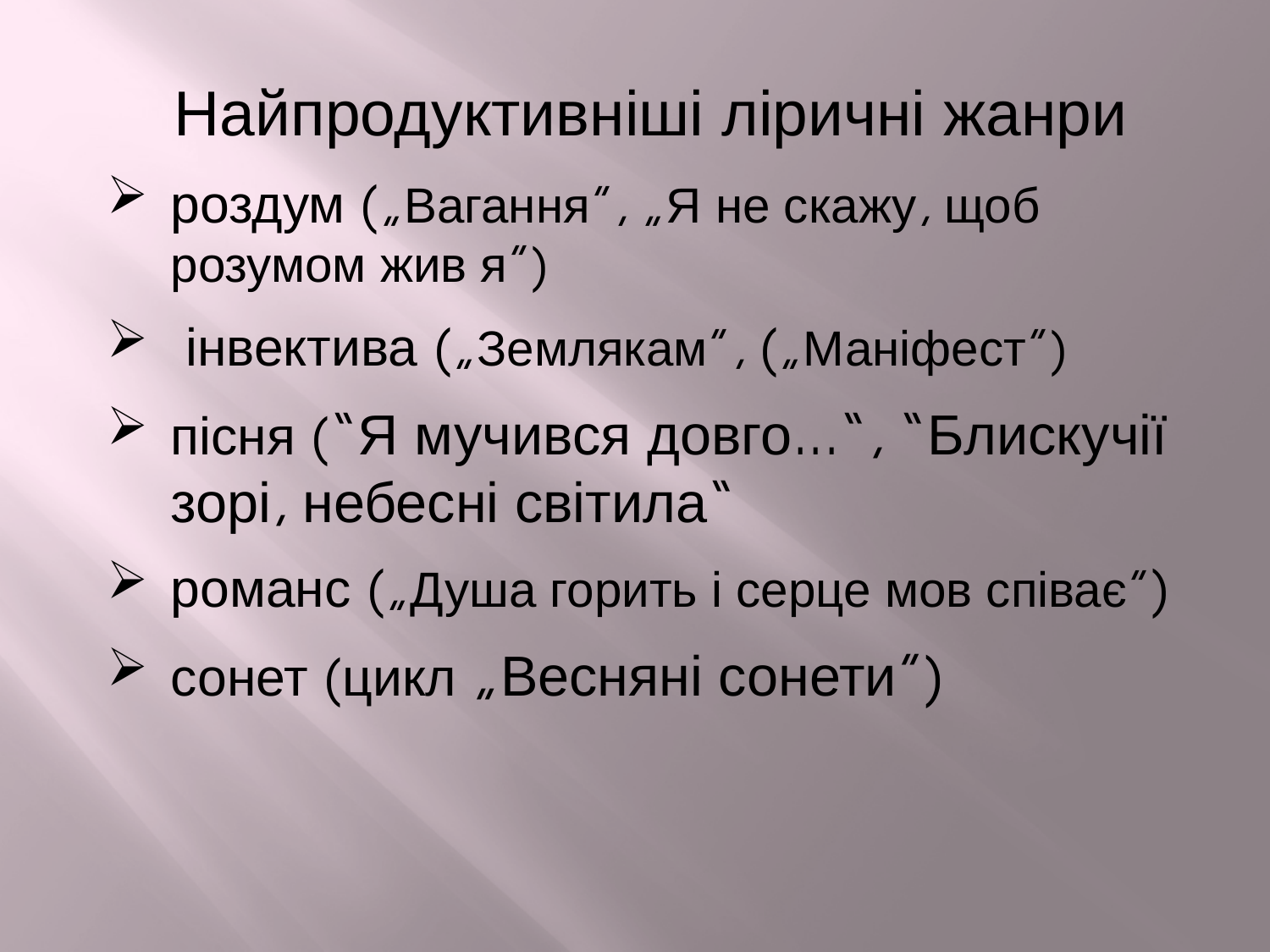

Найпродуктивніші ліричні жанри
роздум („Вагання”, „Я не скажу, щоб розумом жив я”)
 інвектива („Землякам”, („Маніфест”)
пісня (“Я мучився довго...“, “Блискучії зорі, небесні світила“
романс („Душа горить і серце мов співає”)
сонет (цикл „Весняні сонети”)